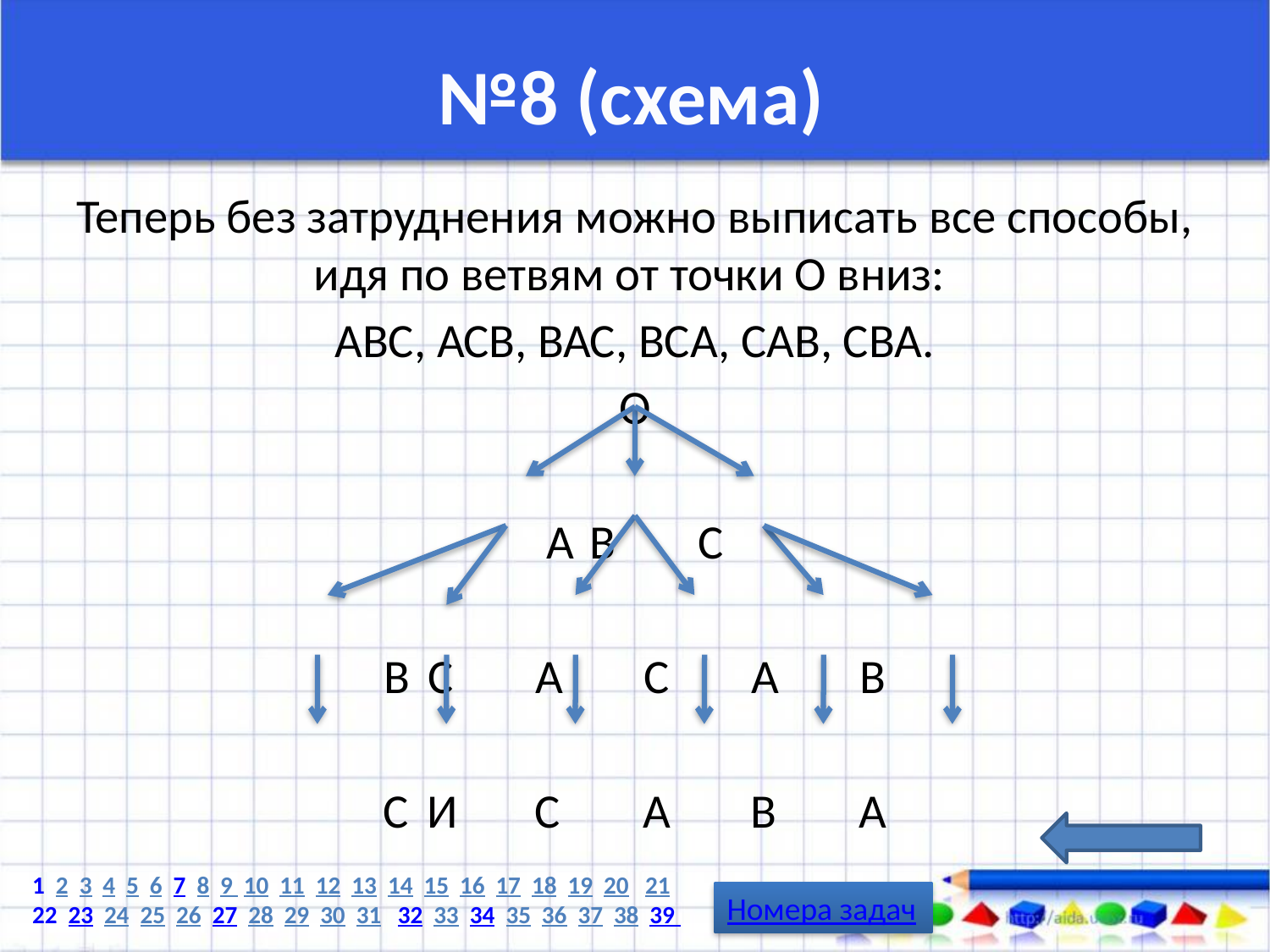

# №8 (схема)
Теперь без затруднения можно выписать все способы, идя по ветвям от точки О вниз:
ABC, АСВ, ВАС, ВСА, САВ, СВА.
О

А		В	С

В		С	А	С	А	В

С		И	С	А	В	А

1  2  3  4  5  6  7  8  9  10  11  12  13  14  15  16  17  18  19  20   21
22  23  24  25  26  27  28  29  30  31   32  33  34  35  36  37  38  39
Номера задач